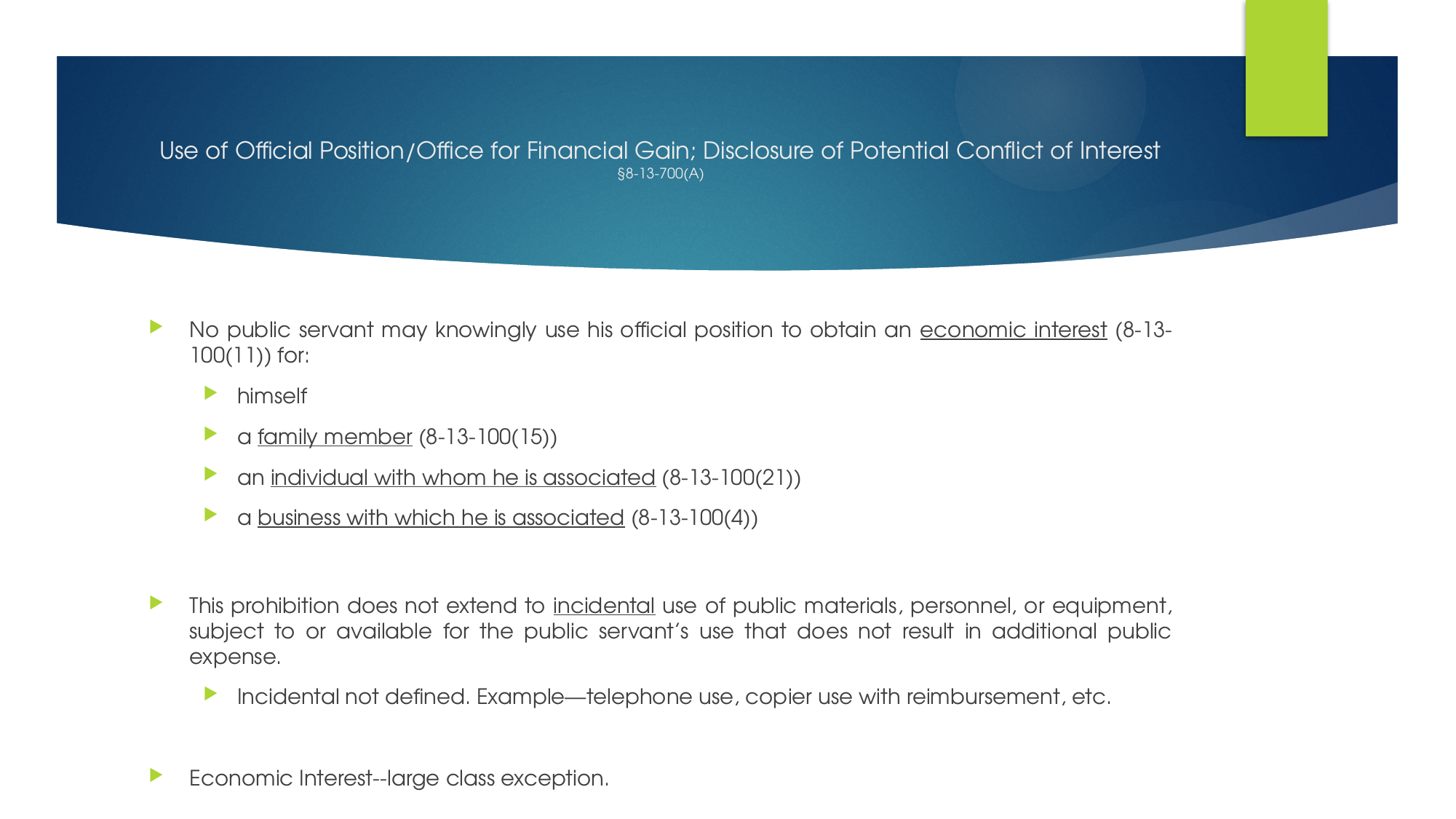

# Use of Official Position/Office for Financial Gain; Disclosure of Potential Conflict of Interest §8-13-700(A)
No public servant may knowingly use his official position to obtain an economic interest (8-13-100(11)) for:
himself
a family member (8-13-100(15))
an individual with whom he is associated (8-13-100(21))
a business with which he is associated (8-13-100(4))

This prohibition does not extend to incidental use of public materials, personnel, or equipment, subject to or available for the public servant’s use that does not result in additional public expense.
Incidental not defined. Example—telephone use, copier use with reimbursement, etc.

Economic Interest--large class exception.